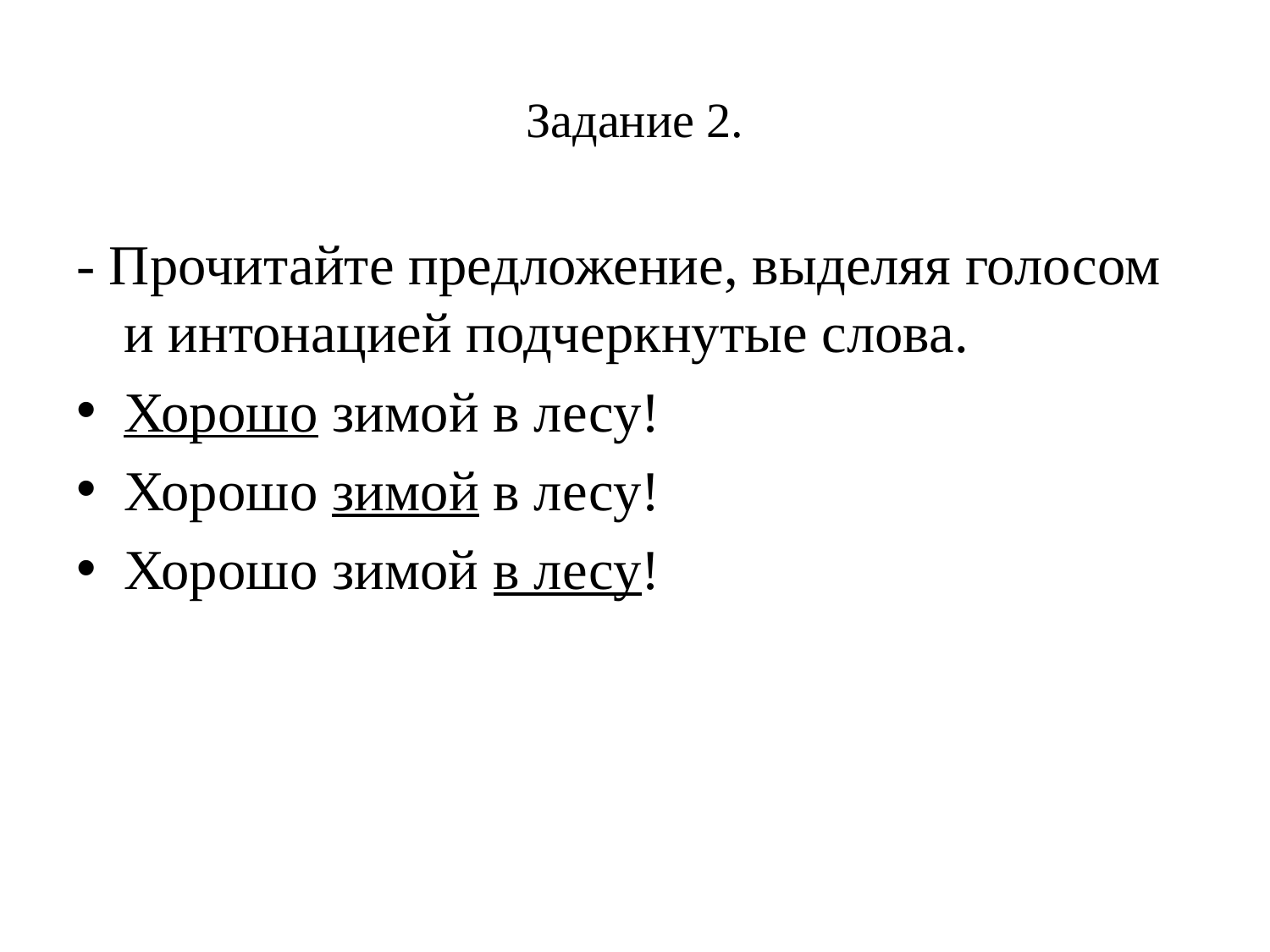

# Задание 2.
- Прочитайте предложение, выделяя голосом и интонацией подчеркнутые слова.
Хорошо зимой в лесу!
Хорошо зимой в лесу!
Хорошо зимой в лесу!